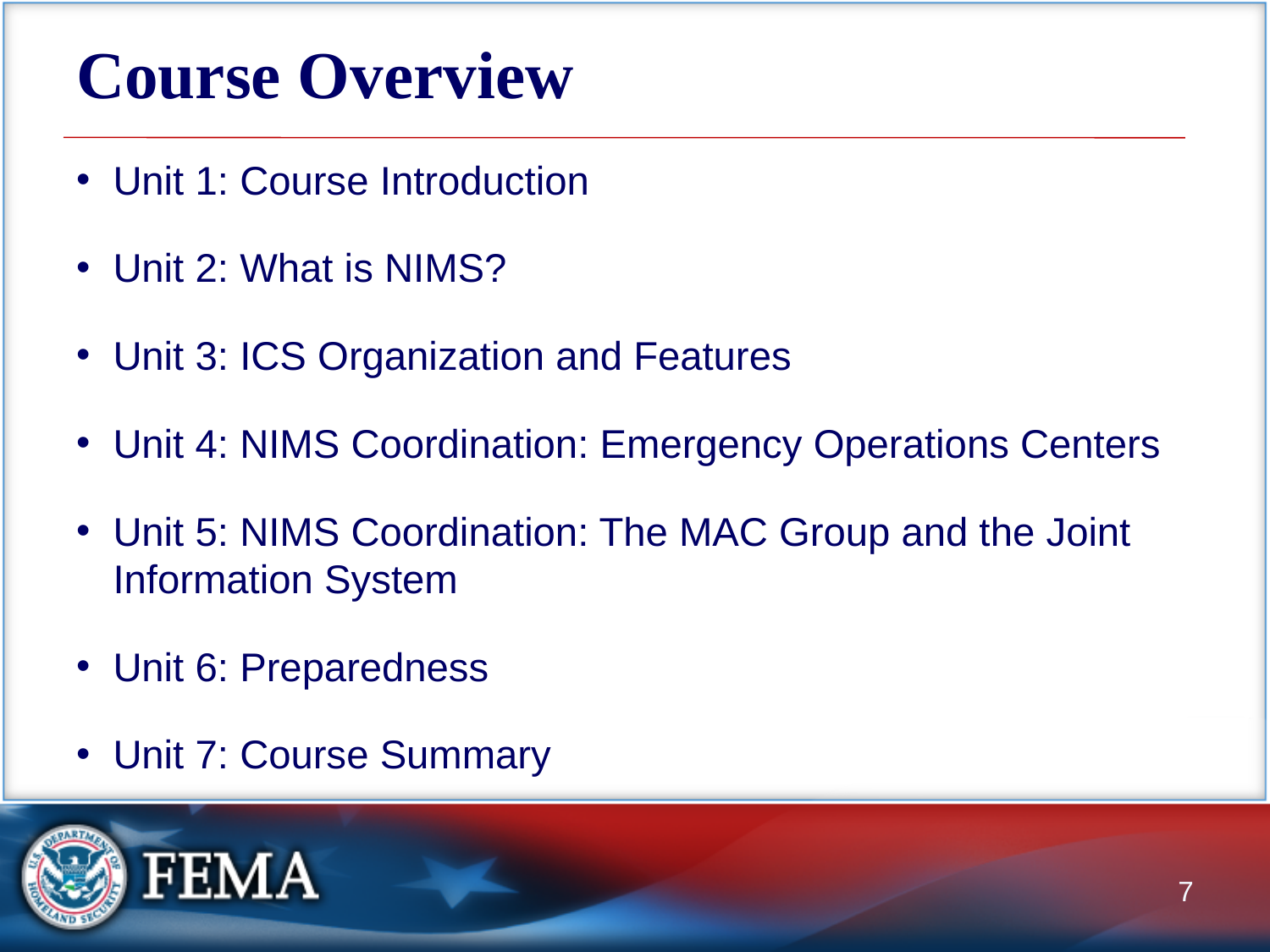

# Course Overview
Unit 1: Course Introduction
Unit 2: What is NIMS?
Unit 3: ICS Organization and Features
Unit 4: NIMS Coordination: Emergency Operations Centers
Unit 5: NIMS Coordination: The MAC Group and the Joint Information System
Unit 6: Preparedness
Unit 7: Course Summary
7